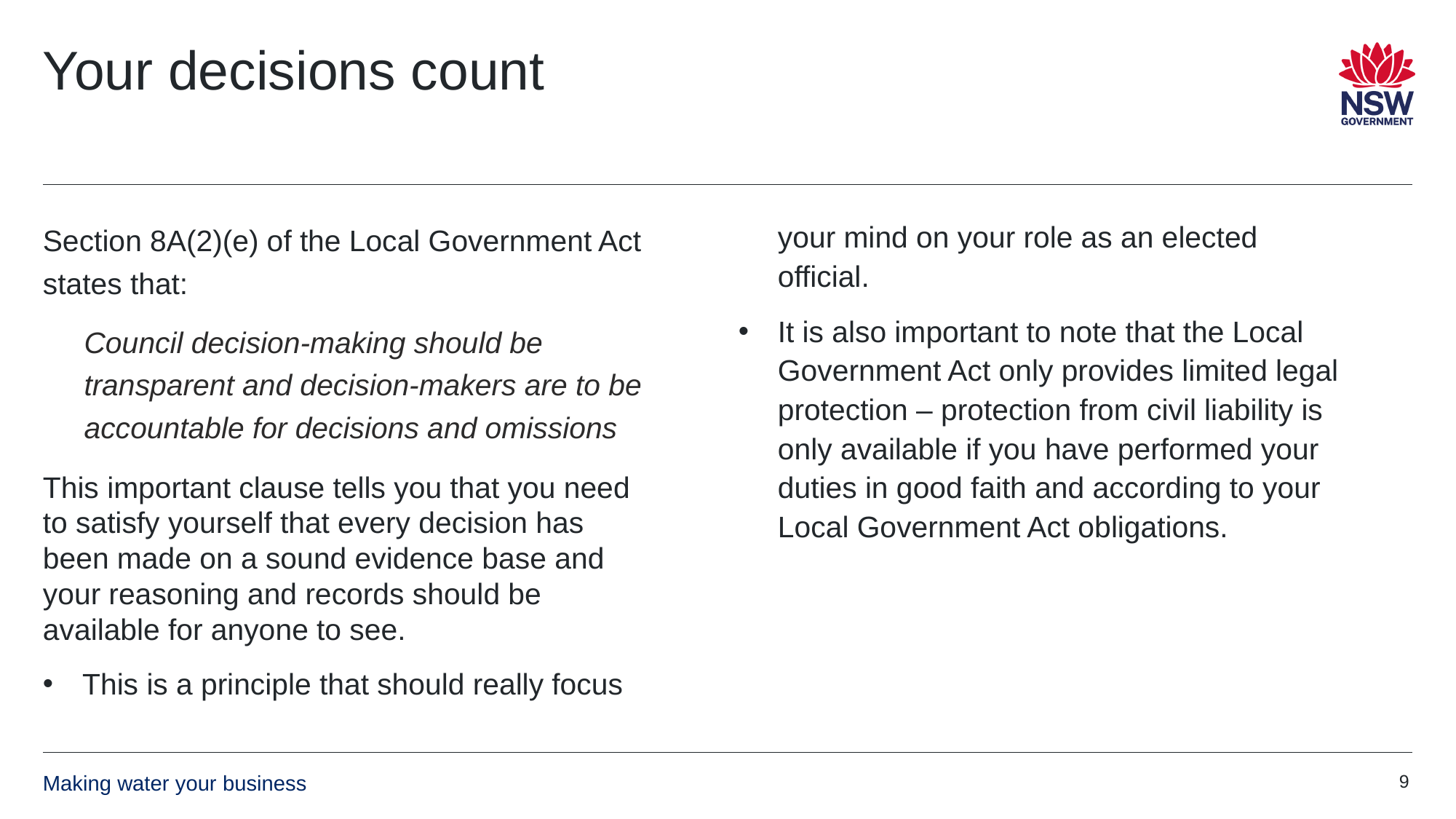

# Your decisions count
Section 8A(2)(e) of the Local Government Act states that:
Council decision-making should be transparent and decision-makers are to be accountable for decisions and omissions
This important clause tells you that you need to satisfy yourself that every decision has been made on a sound evidence base and your reasoning and records should be available for anyone to see.
This is a principle that should really focus your mind on your role as an elected official.
It is also important to note that the Local Government Act only provides limited legal protection – protection from civil liability is only available if you have performed your duties in good faith and according to your Local Government Act obligations.

9
Making water your business